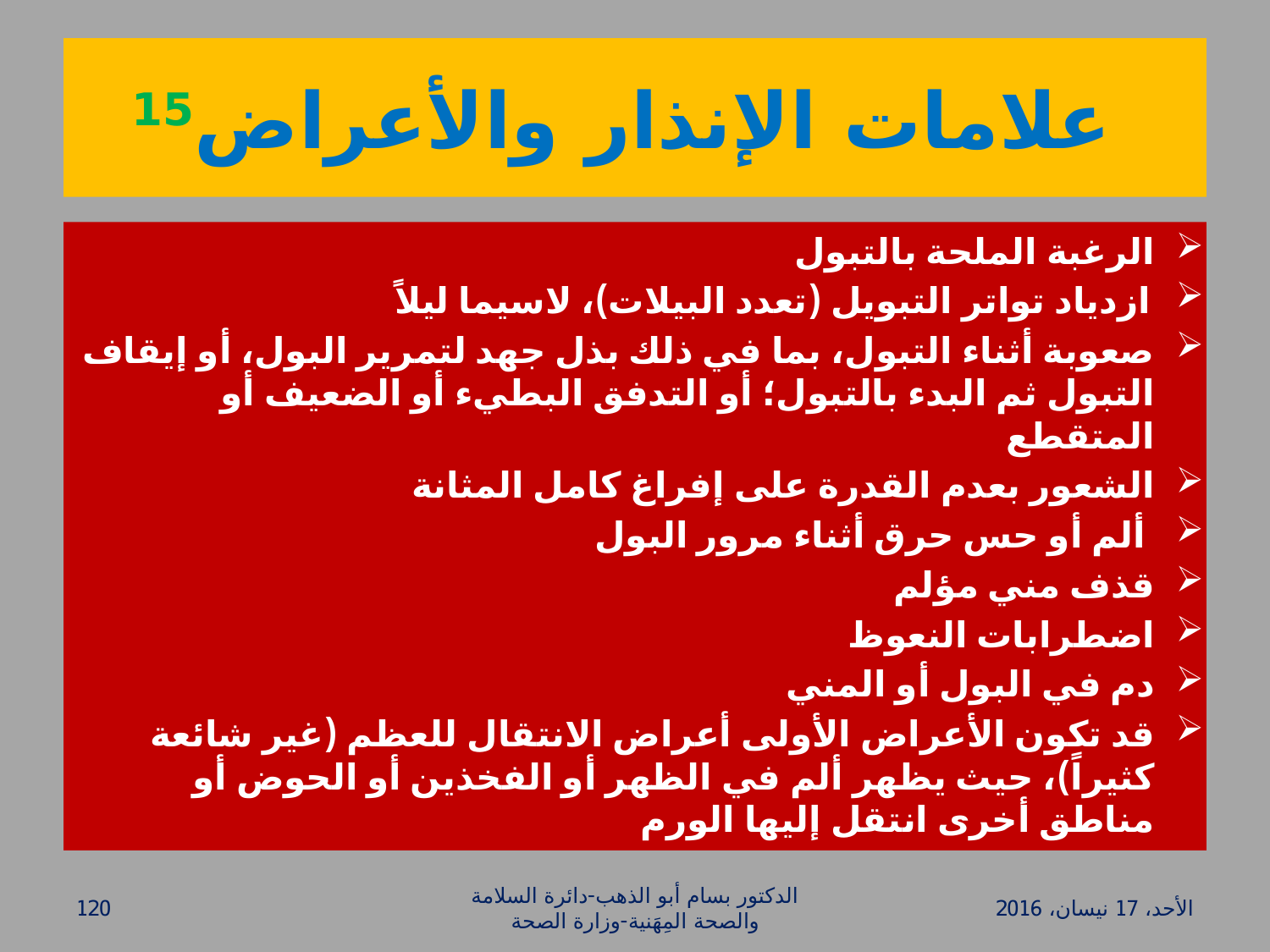

# علامات الإنذار والأعراض15
الرغبة الملحة بالتبول
ازدياد تواتر التبويل (تعدد البيلات)، لاسيما ليلاً
صعوبة أثناء التبول، بما في ذلك بذل جهد لتمرير البول، أو إيقاف التبول ثم البدء بالتبول؛ أو التدفق البطيء أو الضعيف أو المتقطع
الشعور بعدم القدرة على إفراغ كامل المثانة
 ألم أو حس حرق أثناء مرور البول
قذف مني مؤلم
اضطرابات النعوظ
دم في البول أو المني
قد تكون الأعراض الأولى أعراض الانتقال للعظم (غير شائعة كثيراً)، حيث يظهر ألم في الظهر أو الفخذين أو الحوض أو مناطق أخرى انتقل إليها الورم
120
الدكتور بسام أبو الذهب-دائرة السلامة والصحة المِهَنية-وزارة الصحة
الأحد، 17 نيسان، 2016